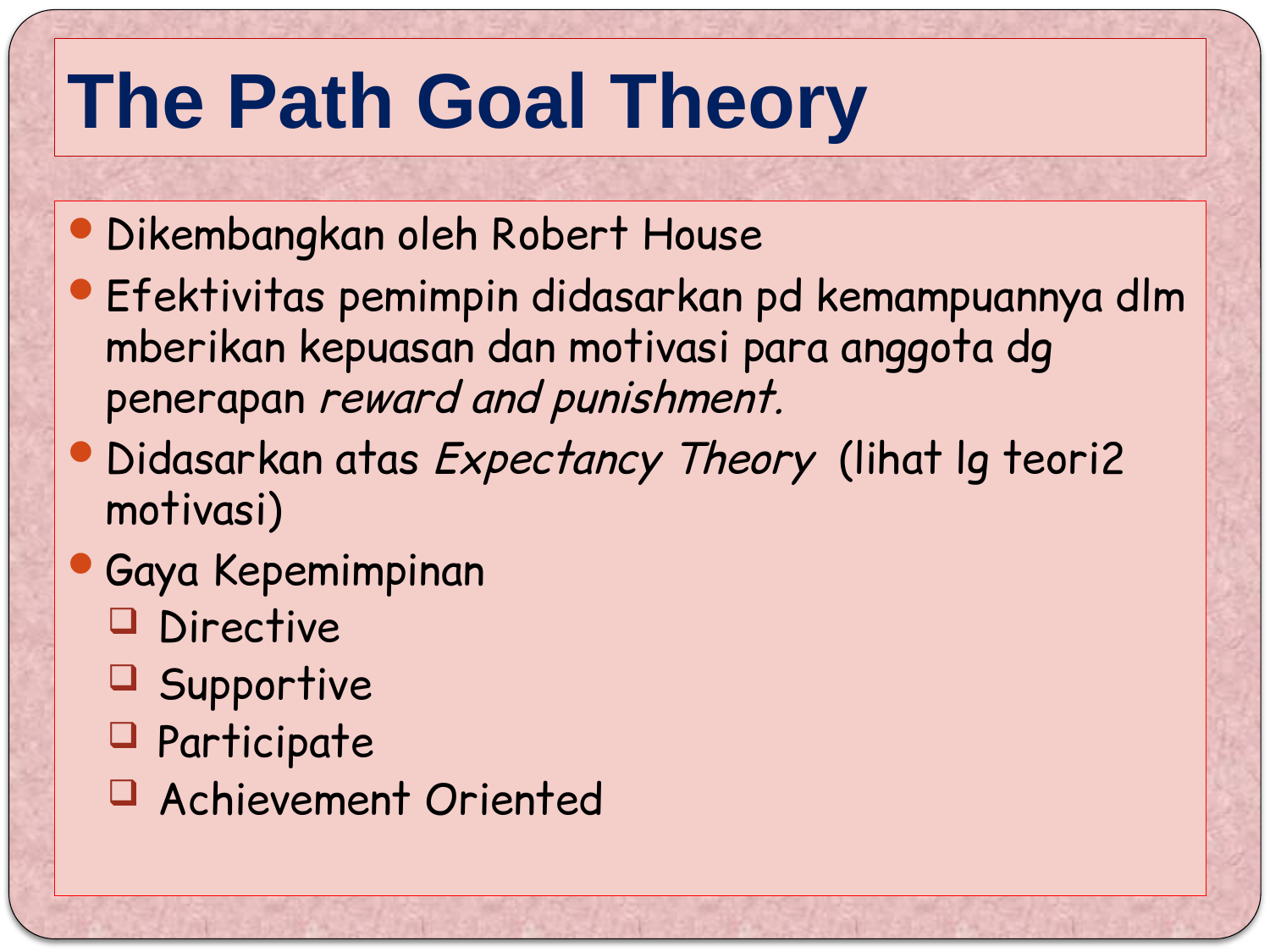

# The Path Goal Theory
Dikembangkan oleh Robert House
Efektivitas pemimpin didasarkan pd kemampuannya dlm mberikan kepuasan dan motivasi para anggota dg penerapan reward and punishment.
Didasarkan atas Expectancy Theory  (lihat lg teori2 motivasi)
Gaya Kepemimpinan
Directive
Supportive
Participate
Achievement Oriented